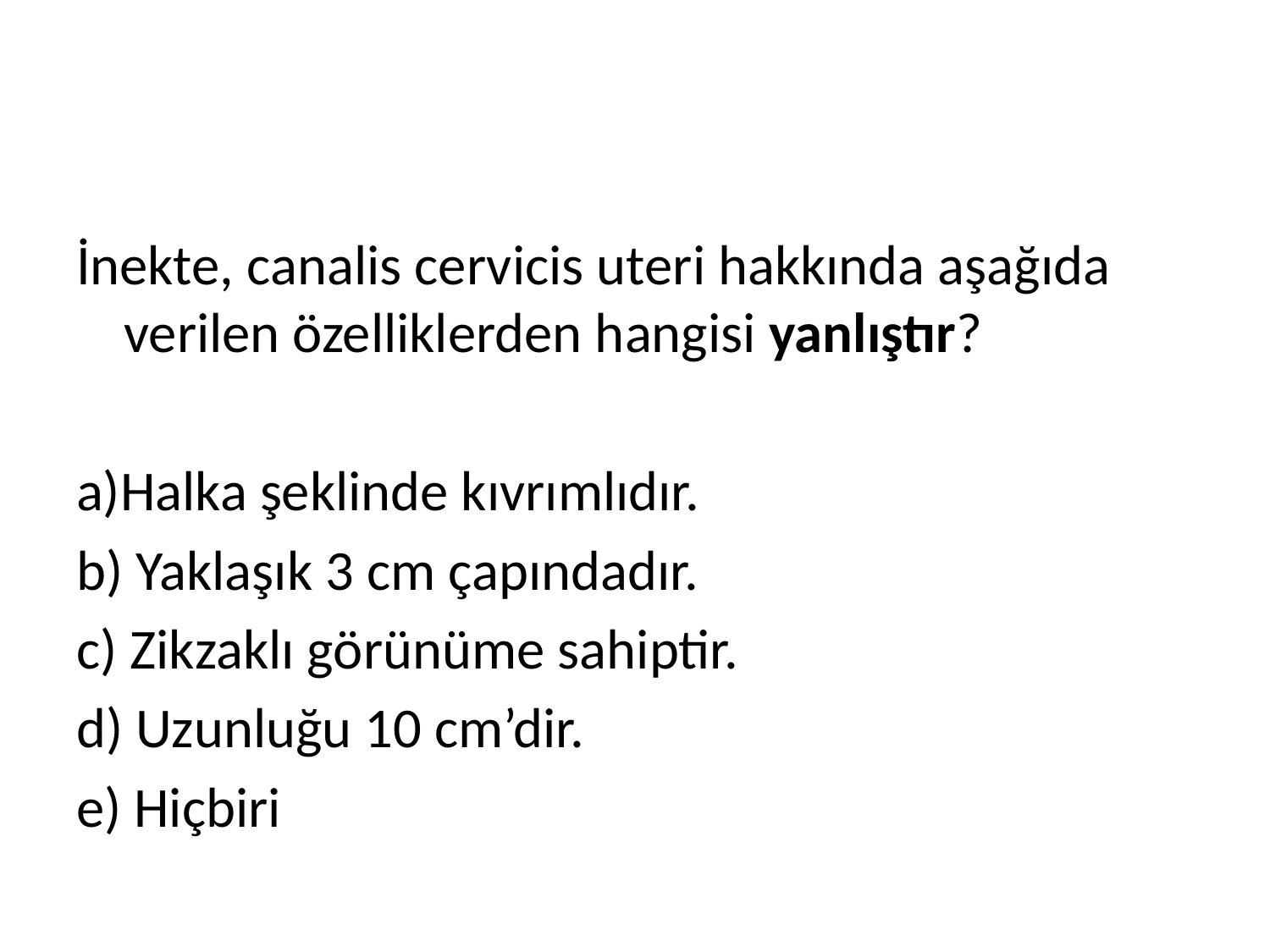

#
İnekte, canalis cervicis uteri hakkında aşağıda verilen özelliklerden hangisi yanlıştır?

a)Halka şeklinde kıvrımlıdır.
b) Yaklaşık 3 cm çapındadır.
c) Zikzaklı görünüme sahiptir.
d) Uzunluğu 10 cm’dir.
e) Hiçbiri